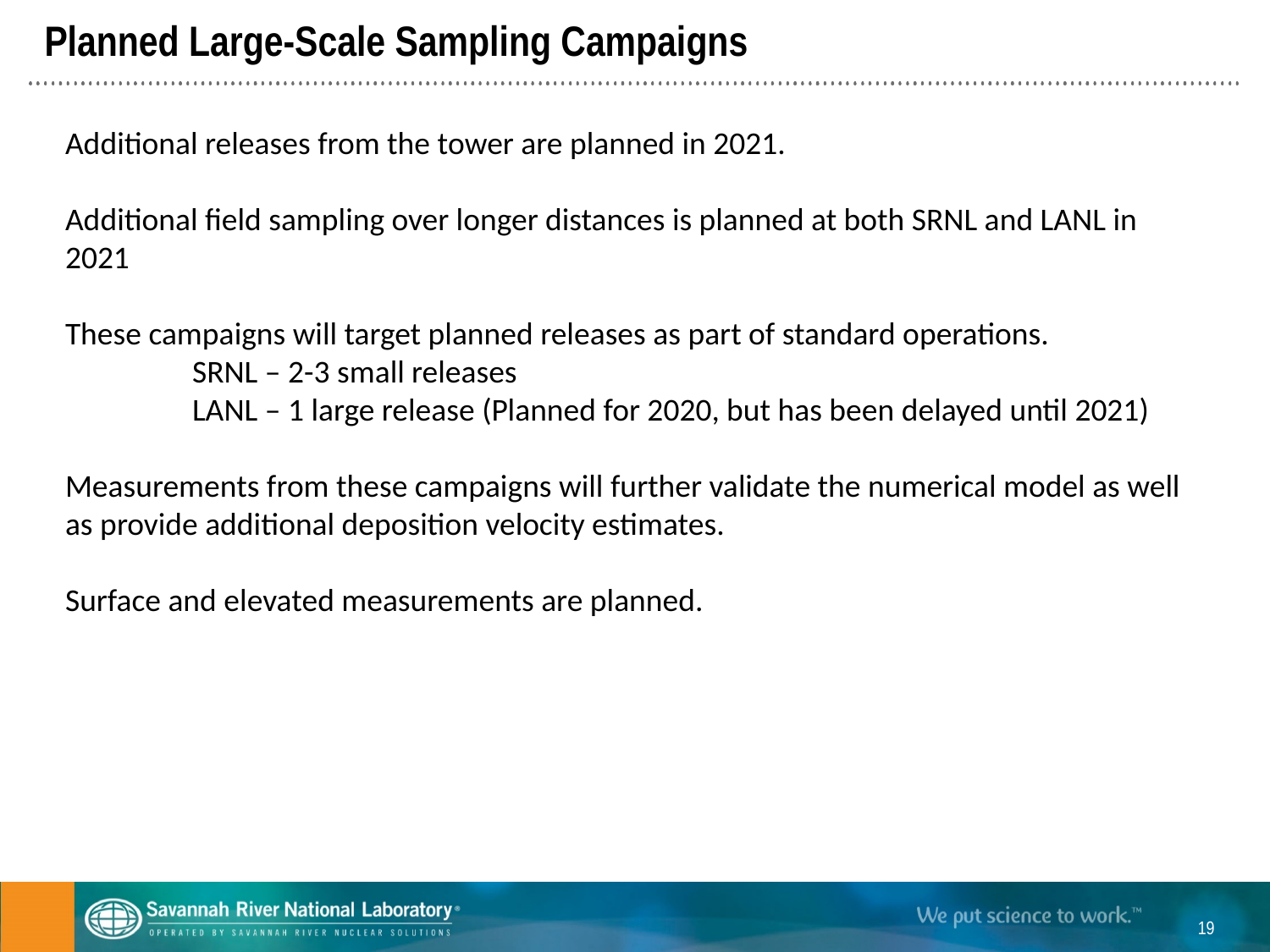

# Planned Large-Scale Sampling Campaigns
Additional releases from the tower are planned in 2021.

Additional field sampling over longer distances is planned at both SRNL and LANL in 2021

These campaigns will target planned releases as part of standard operations.
	SRNL – 2-3 small releases
	LANL – 1 large release (Planned for 2020, but has been delayed until 2021)

Measurements from these campaigns will further validate the numerical model as well as provide additional deposition velocity estimates.

Surface and elevated measurements are planned.
19